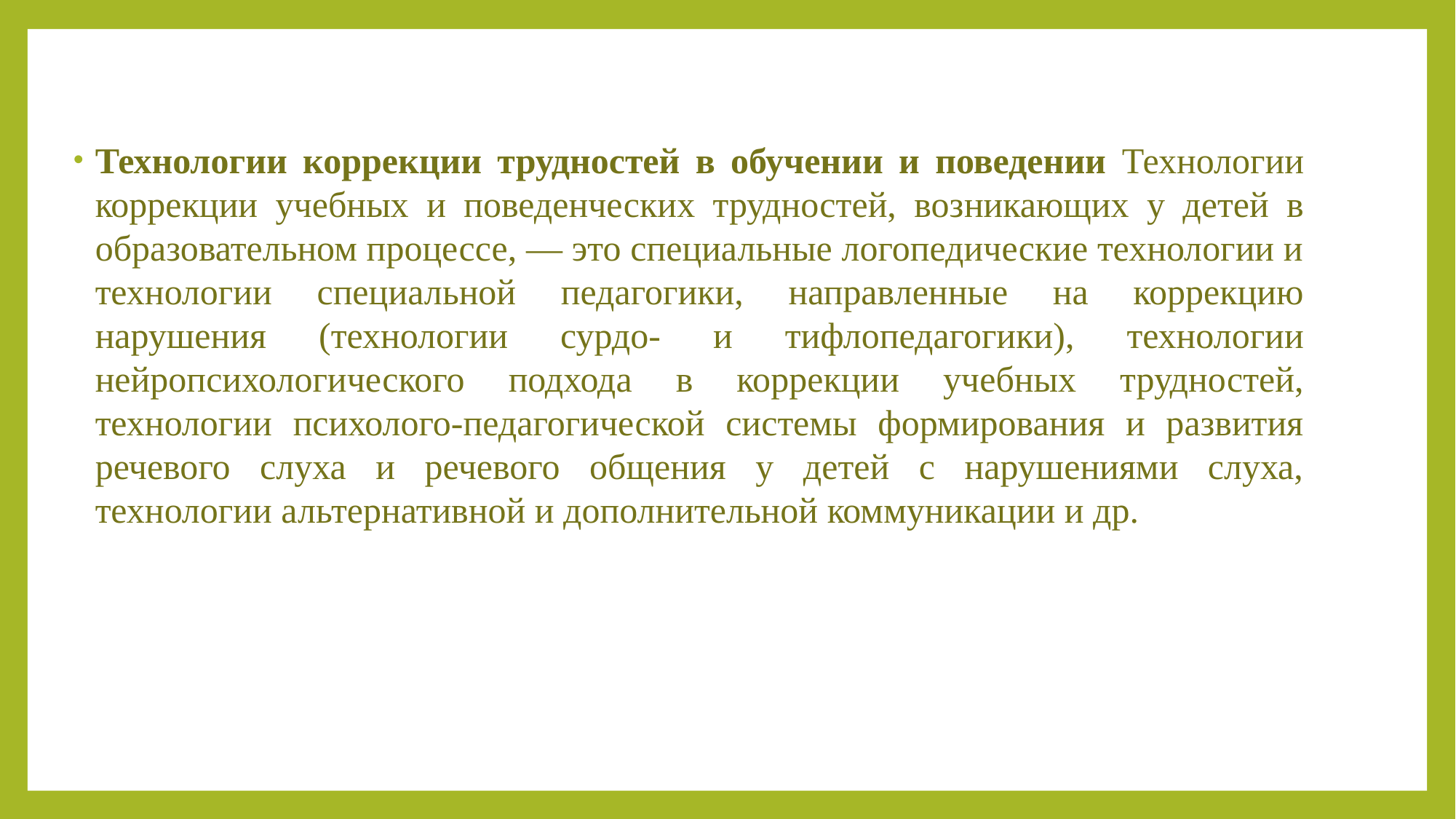

Технологии коррекции трудностей в обучении и поведении Технологии коррекции учебных и поведенческих трудностей, воз­никающих у детей в образовательном процессе, — это специальные логопедические технологии и технологии специальной педагогики, направленные на коррекцию нарушения (технологии сурдо- и тиф­лопедагогики), технологии нейропсихологического подхода в кор­рекции учебных трудностей, технологии психолого-педагогической системы формирования и развития речевого слуха и речевого общения у детей с нарушениями слуха, технологии альтернативной и дополнительной коммуникации и др.